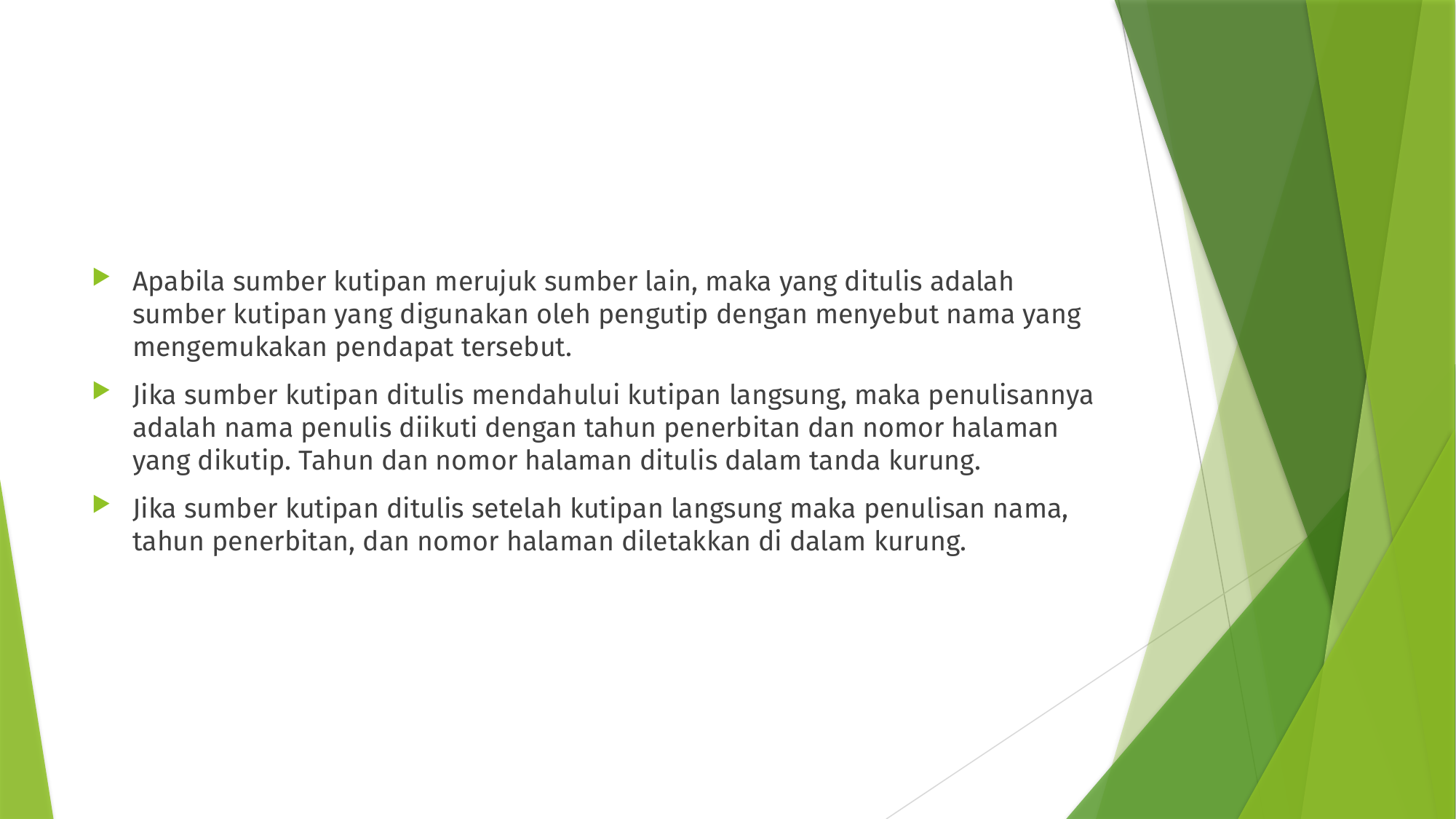

#
Apabila sumber kutipan merujuk sumber lain, maka yang ditulis adalah sumber kutipan yang digunakan oleh pengutip dengan menyebut nama yang mengemukakan pendapat tersebut.
Jika sumber kutipan ditulis mendahului kutipan langsung, maka penulisannya adalah nama penulis diikuti dengan tahun penerbitan dan nomor halaman yang dikutip. Tahun dan nomor halaman ditulis dalam tanda kurung.
Jika sumber kutipan ditulis setelah kutipan langsung maka penulisan nama, tahun penerbitan, dan nomor halaman diletakkan di dalam kurung.